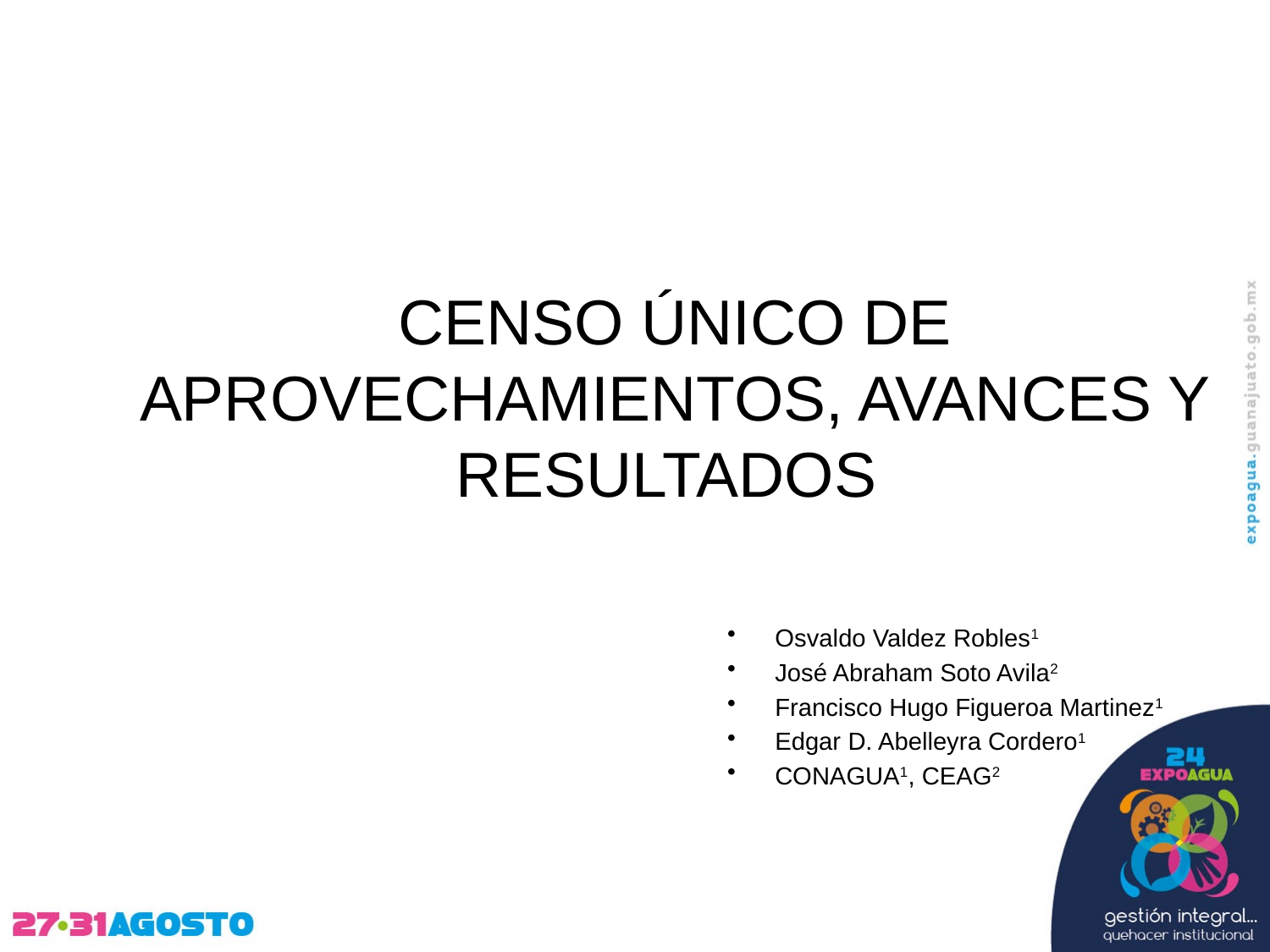

CENSO ÚNICO DE APROVECHAMIENTOS, AVANCES Y RESULTADOS
Osvaldo Valdez Robles1
José Abraham Soto Avila2
Francisco Hugo Figueroa Martinez1
Edgar D. Abelleyra Cordero1
CONAGUA1, CEAG2